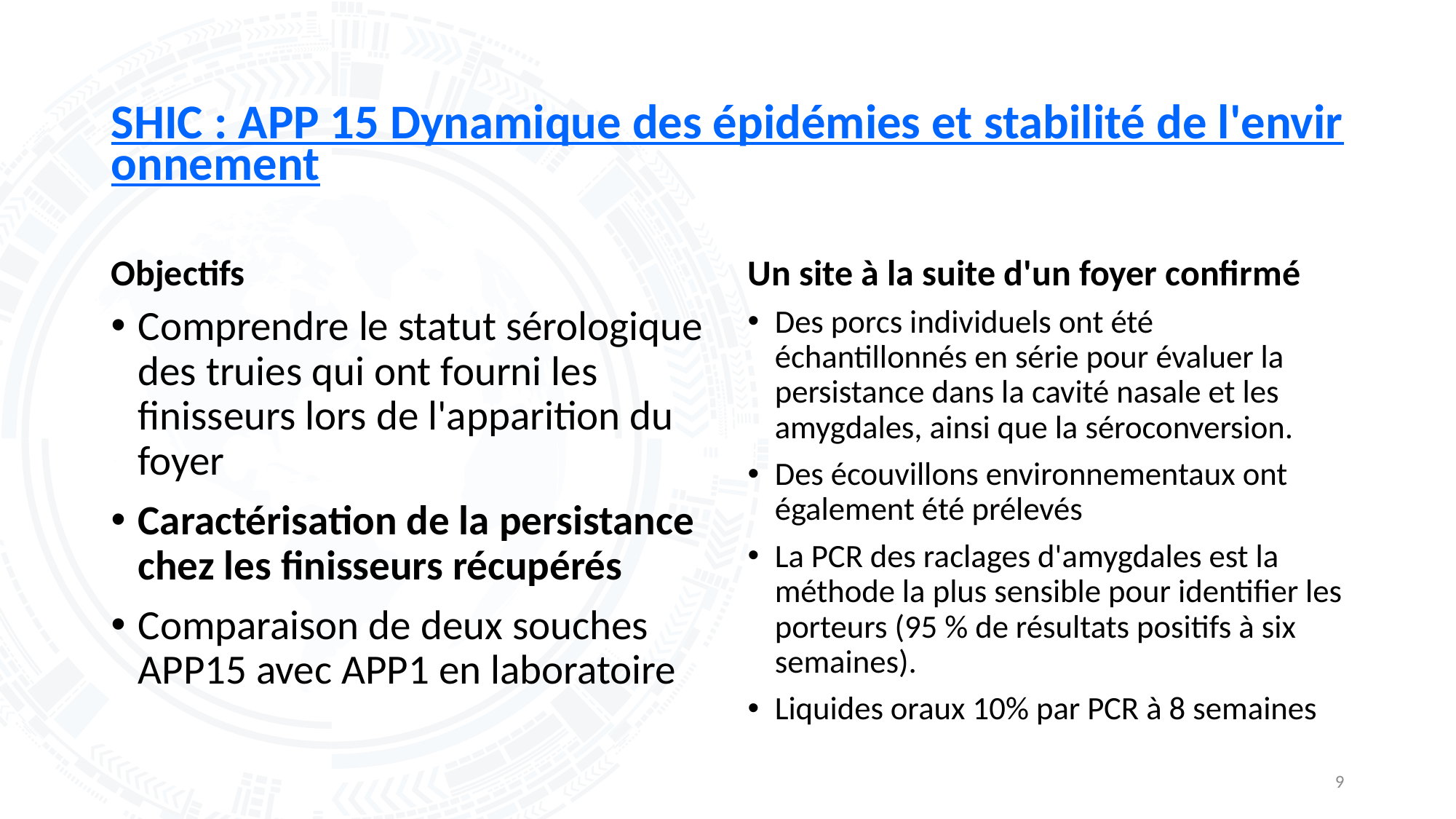

# SHIC : APP 15 Dynamique des épidémies et stabilité de l'environnement
Objectifs
Un site à la suite d'un foyer confirmé
Comprendre le statut sérologique des truies qui ont fourni les finisseurs lors de l'apparition du foyer
Caractérisation de la persistance chez les finisseurs récupérés
Comparaison de deux souches APP15 avec APP1 en laboratoire
Des porcs individuels ont été échantillonnés en série pour évaluer la persistance dans la cavité nasale et les amygdales, ainsi que la séroconversion.
Des écouvillons environnementaux ont également été prélevés
La PCR des raclages d'amygdales est la méthode la plus sensible pour identifier les porteurs (95 % de résultats positifs à six semaines).
Liquides oraux 10% par PCR à 8 semaines

9